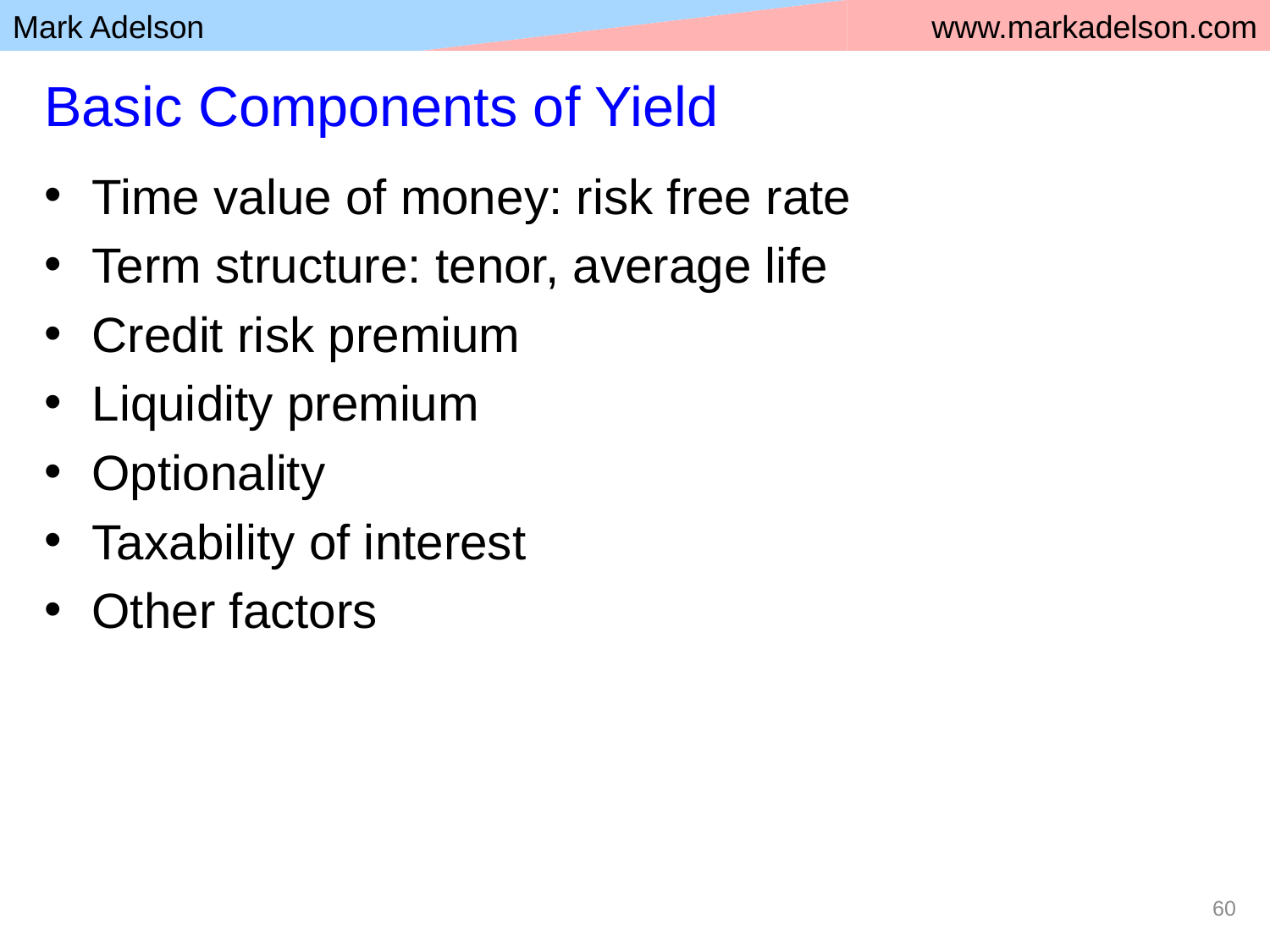

# Basic Components of Yield
Time value of money: risk free rate
Term structure: tenor, average life
Credit risk premium
Liquidity premium
Optionality
Taxability of interest
Other factors
60